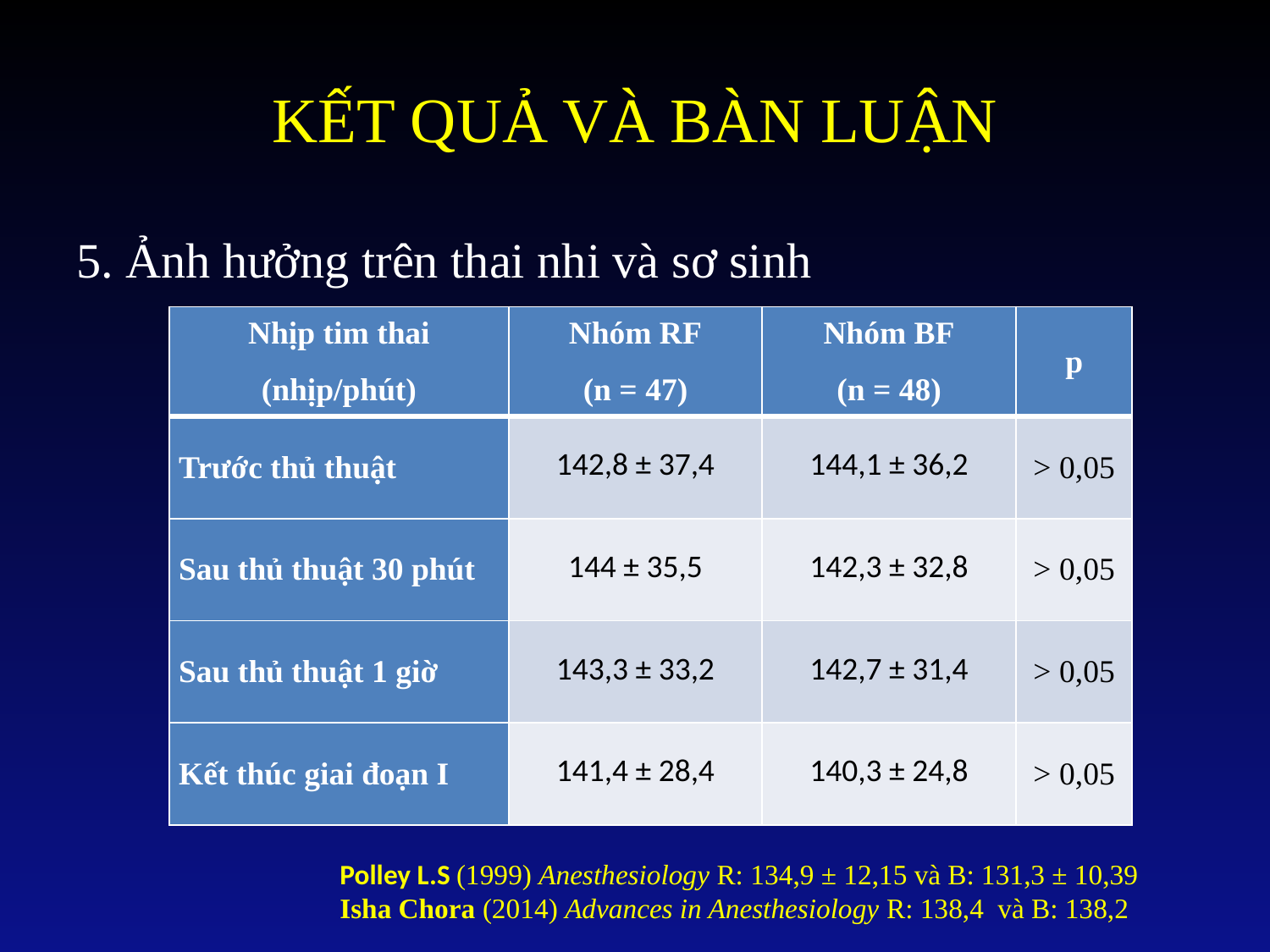

# KẾT QUẢ VÀ BÀN LUẬN
5. Ảnh hưởng trên thai nhi và sơ sinh
| Nhịp tim thai (nhịp/phút) | Nhóm RF (n = 47) | Nhóm BF (n = 48) | p |
| --- | --- | --- | --- |
| Trước thủ thuật | 142,8 ± 37,4 | 144,1 ± 36,2 | > 0,05 |
| Sau thủ thuật 30 phút | 144 ± 35,5 | 142,3 ± 32,8 | > 0,05 |
| Sau thủ thuật 1 giờ | 143,3 ± 33,2 | 142,7 ± 31,4 | > 0,05 |
| Kết thúc giai đoạn I | 141,4 ± 28,4 | 140,3 ± 24,8 | > 0,05 |
Polley L.S (1999) Anesthesiology R: 134,9 ± 12,15 và B: 131,3 ± 10,39
Isha Chora (2014) Advances in Anesthesiology R: 138,4  và B: 138,2